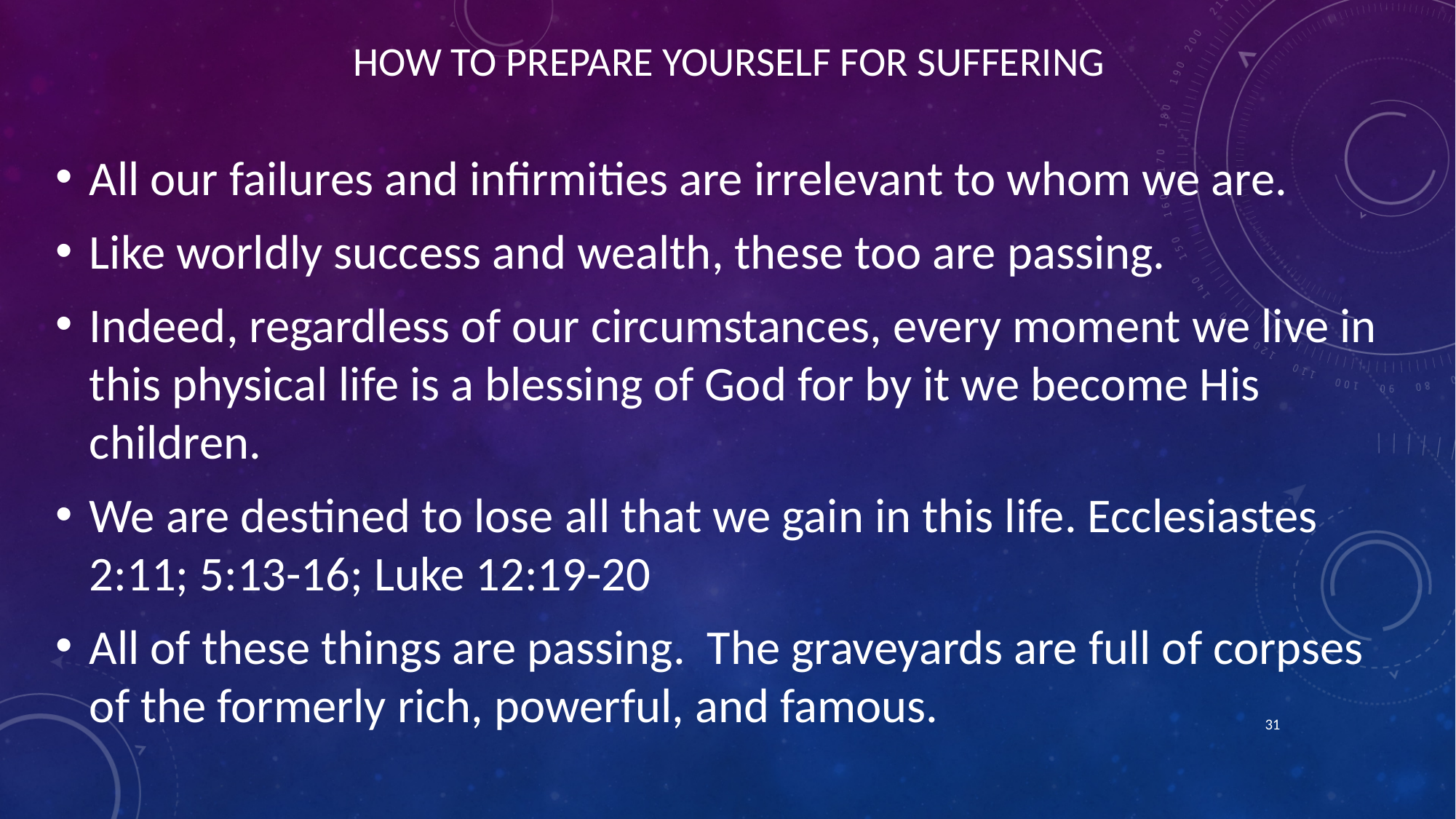

# How to Prepare yourself for suffering
All our failures and infirmities are irrelevant to whom we are.
Like worldly success and wealth, these too are passing.
Indeed, regardless of our circumstances, every moment we live in this physical life is a blessing of God for by it we become His children.
We are destined to lose all that we gain in this life. Ecclesiastes 2:11; 5:13-16; Luke 12:19-20
All of these things are passing.  The graveyards are full of corpses of the formerly rich, powerful, and famous.
31